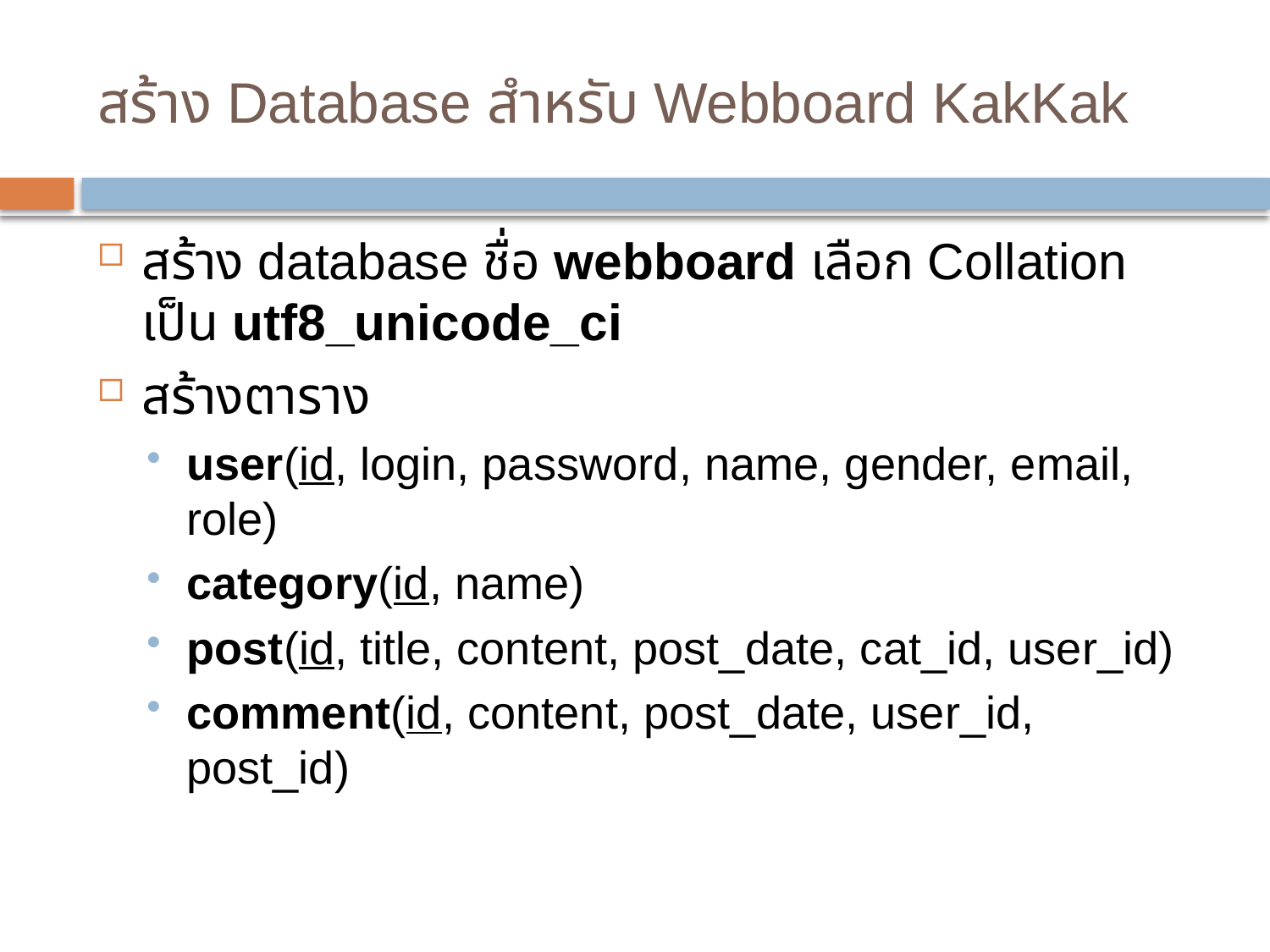

# สร้าง Database สำหรับ Webboard KakKak
สร้าง database ชื่อ webboard เลือก Collation เป็น utf8_unicode_ci
สร้างตาราง
user(id, login, password, name, gender, email, role)
category(id, name)
post(id, title, content, post_date, cat_id, user_id)
comment(id, content, post_date, user_id, post_id)